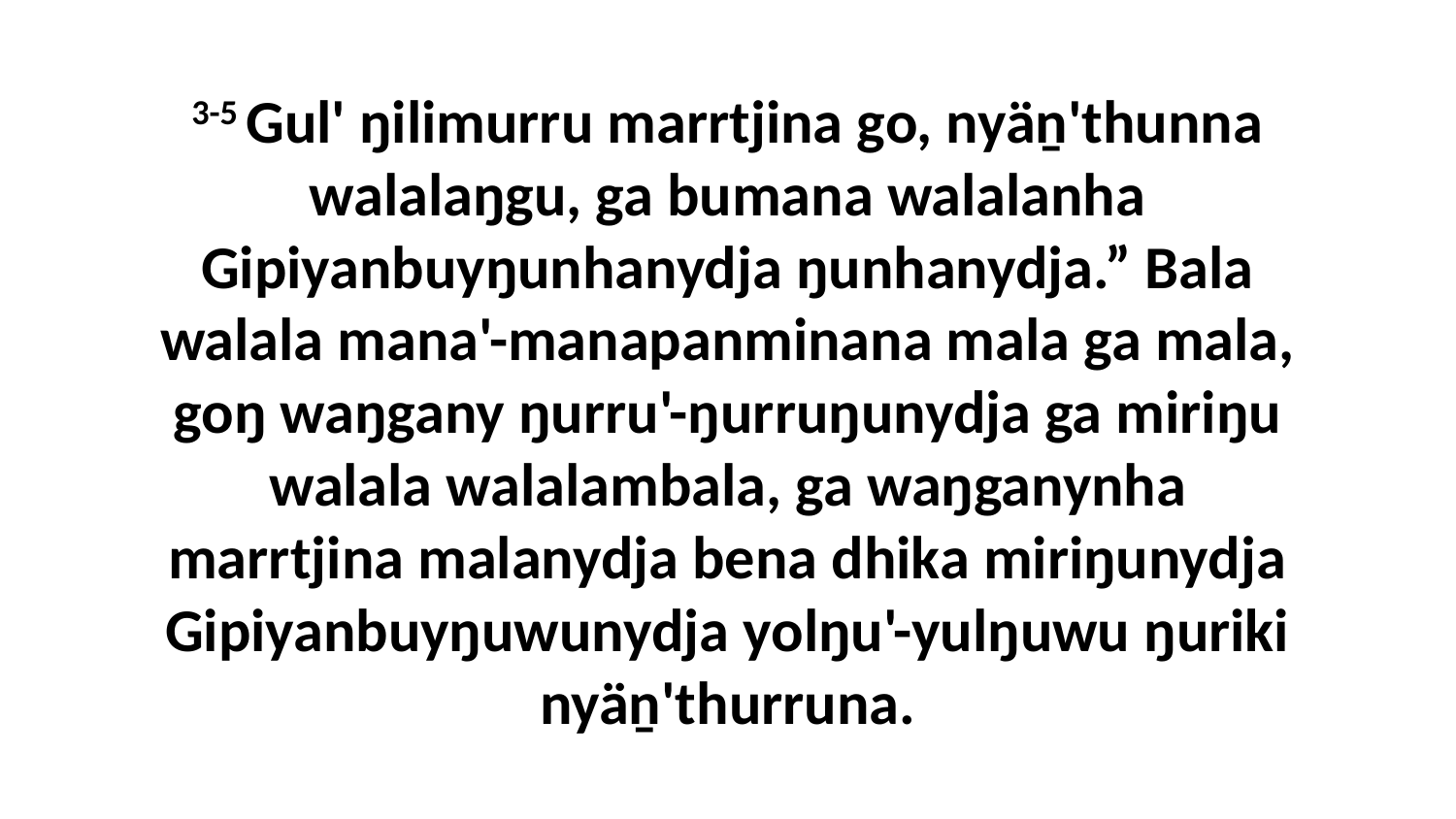

3-5 Gul' ŋilimurru marrtjina go, nyäṉ'thunna walalaŋgu, ga bumana walalanha Gipiyanbuyŋunhanydja ŋunhanydja.” Bala walala mana'-manapanminana mala ga mala, goŋ waŋgany ŋurru'-ŋurruŋunydja ga miriŋu walala walalambala, ga waŋganynha marrtjina malanydja bena dhika miriŋunydja Gipiyanbuyŋuwunydja yolŋu'-yulŋuwu ŋuriki nyäṉ'thurruna.